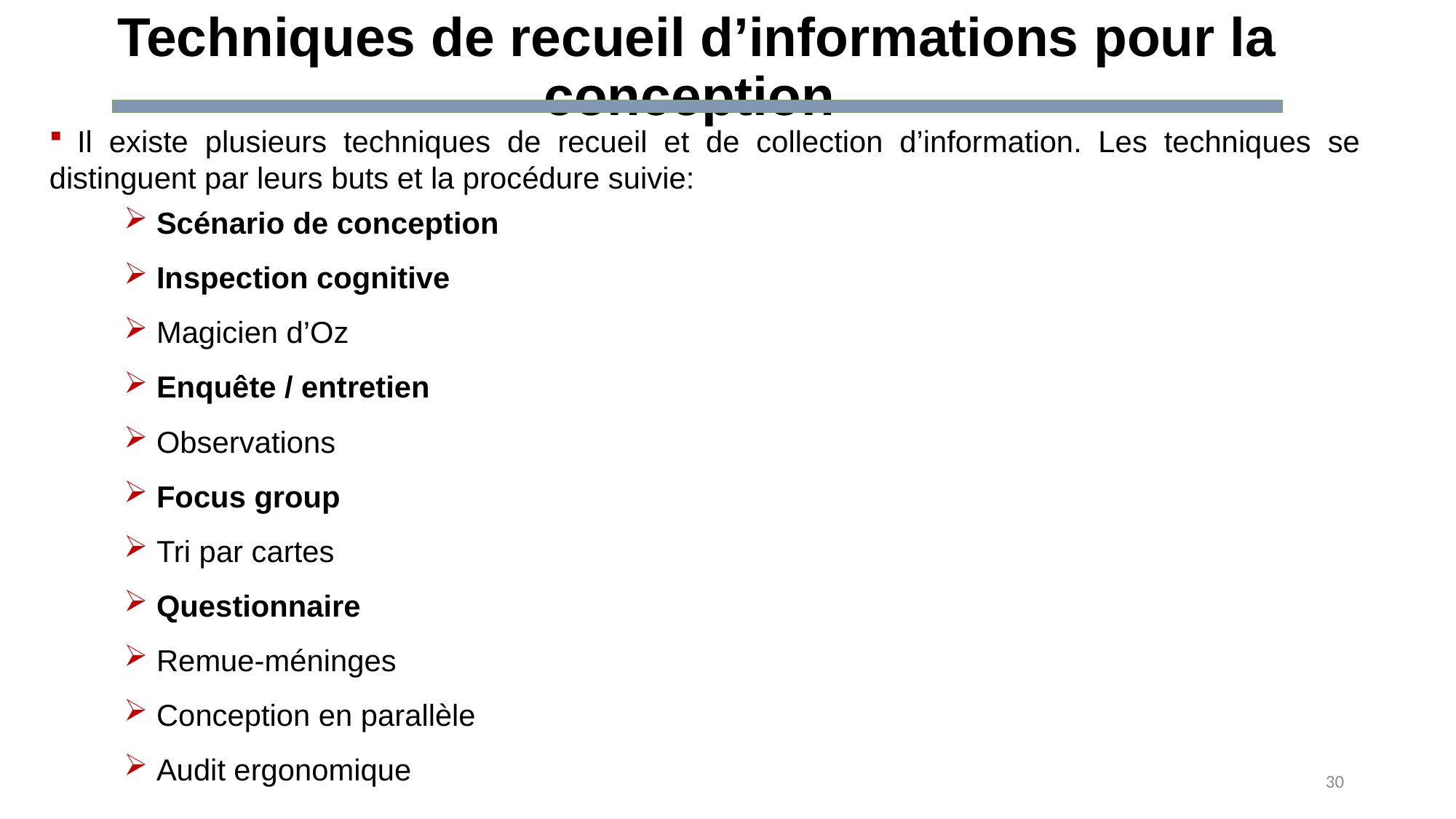

Techniques de recueil d’informations pour la conception

 Il existe plusieurs techniques de recueil et de collection d’information. Les techniques se distinguent par leurs buts et la procédure suivie:
 Scénario de conception
 Inspection cognitive
 Magicien d’Oz
 Enquête / entretien
 Observations
 Focus group
 Tri par cartes
 Questionnaire
 Remue-méninges
 Conception en parallèle
 Audit ergonomique

30